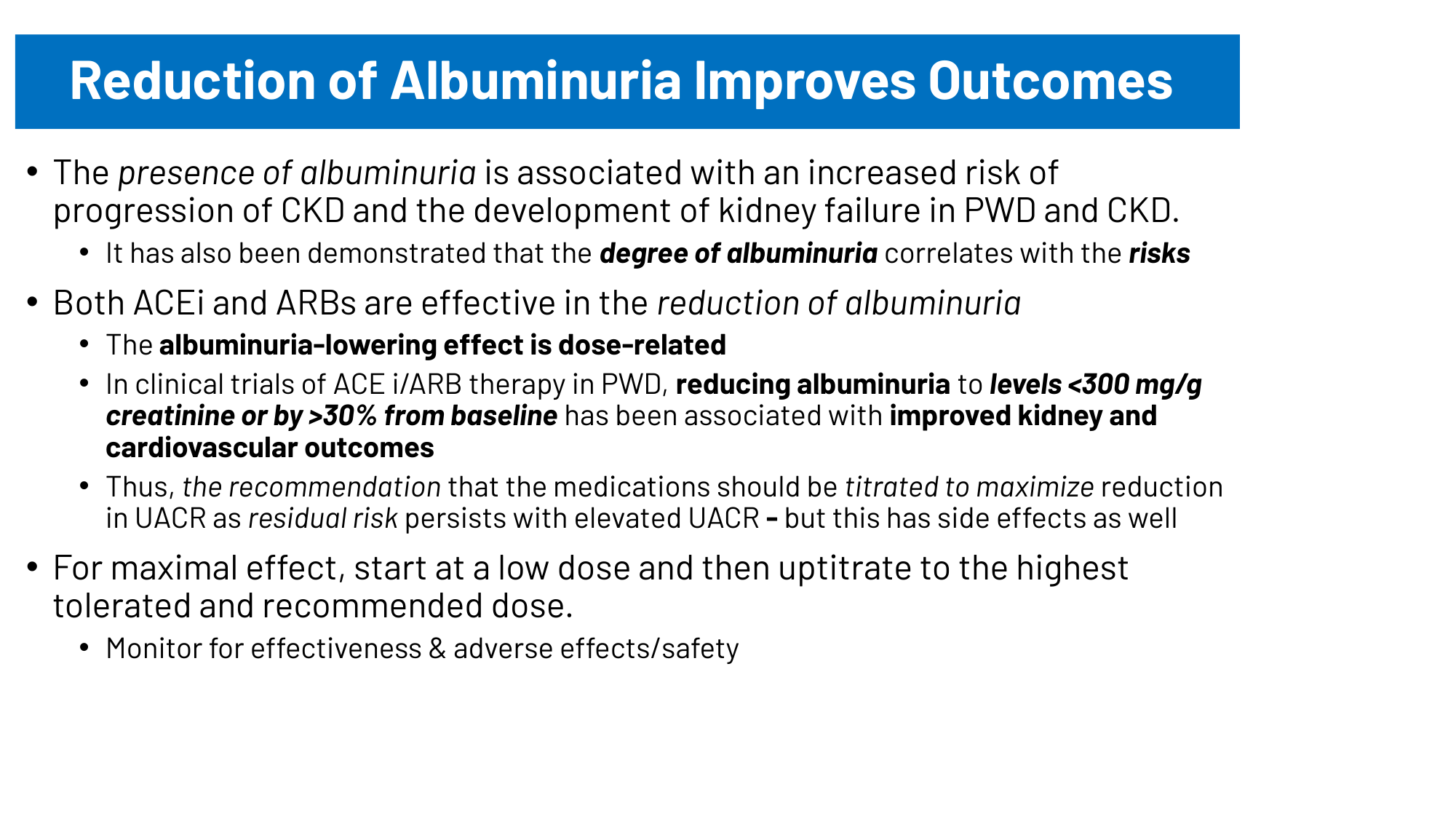

# Reduction of Albuminuria Improves Outcomes
The presence of albuminuria is associated with an increased risk of progression of CKD and the development of kidney failure in PWD and CKD.
It has also been demonstrated that the degree of albuminuria correlates with the risks
Both ACEi and ARBs are effective in the reduction of albuminuria
The albuminuria-lowering effect is dose-related
In clinical trials of ACE i/ARB therapy in PWD, reducing albuminuria to levels <300 mg/g creatinine or by >30% from baseline has been associated with improved kidney and cardiovascular outcomes
Thus, the recommendation that the medications should be titrated to maximize reduction in UACR as residual risk persists with elevated UACR - but this has side effects as well
For maximal effect, start at a low dose and then uptitrate to the highest tolerated and recommended dose.
Monitor for effectiveness & adverse effects/safety